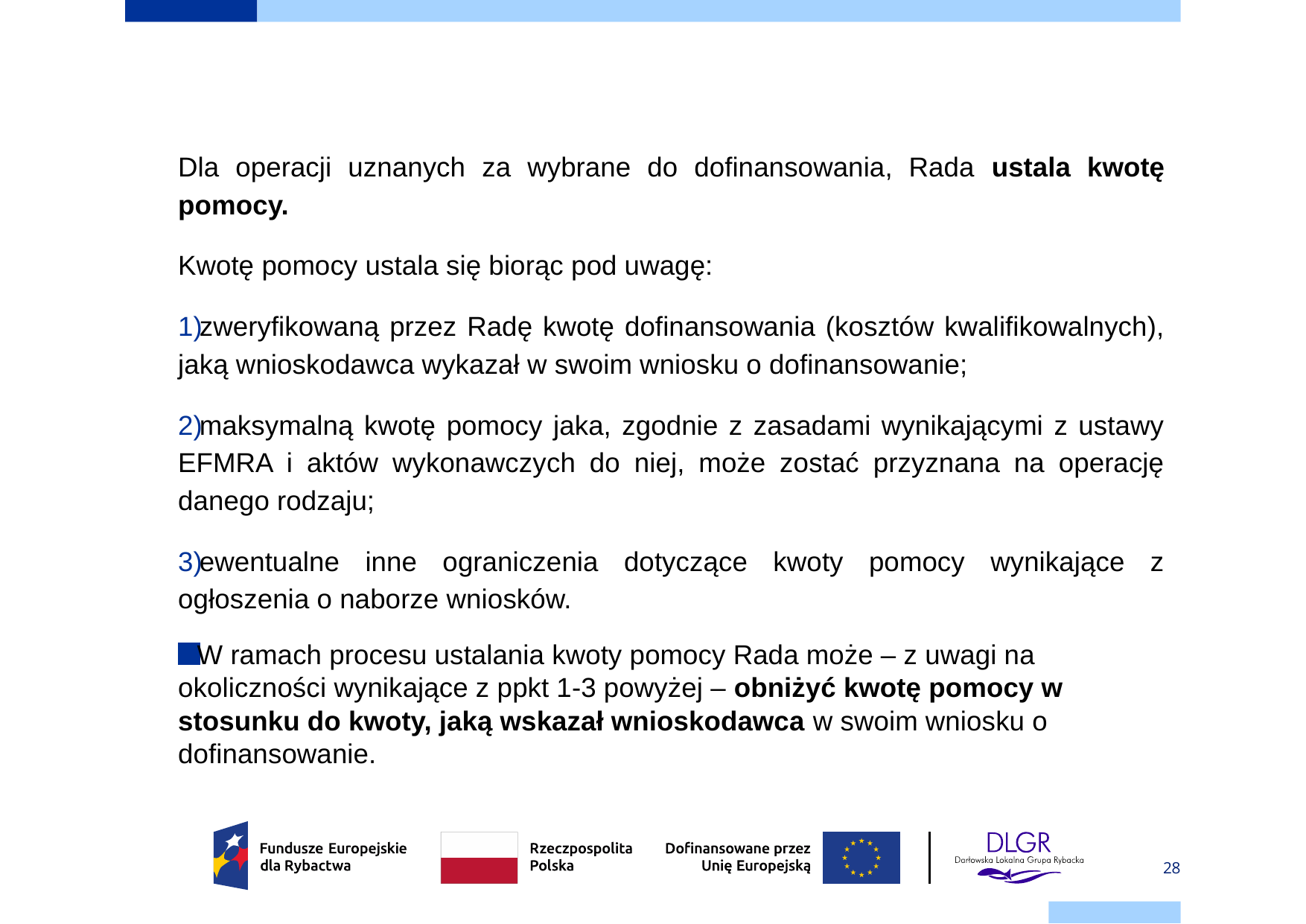

# Kwota pomocy
Dla operacji uznanych za wybrane do dofinansowania, Rada ustala kwotę pomocy.
Kwotę pomocy ustala się biorąc pod uwagę:
zweryfikowaną przez Radę kwotę dofinansowania (kosztów kwalifikowalnych), jaką wnioskodawca wykazał w swoim wniosku o dofinansowanie;
maksymalną kwotę pomocy jaka, zgodnie z zasadami wynikającymi z ustawy EFMRA i aktów wykonawczych do niej, może zostać przyznana na operację danego rodzaju;
ewentualne inne ograniczenia dotyczące kwoty pomocy wynikające z ogłoszenia o naborze wniosków.
W ramach procesu ustalania kwoty pomocy Rada może – z uwagi na okoliczności wynikające z ppkt 1-3 powyżej – obniżyć kwotę pomocy w stosunku do kwoty, jaką wskazał wnioskodawca w swoim wniosku o dofinansowanie.

28